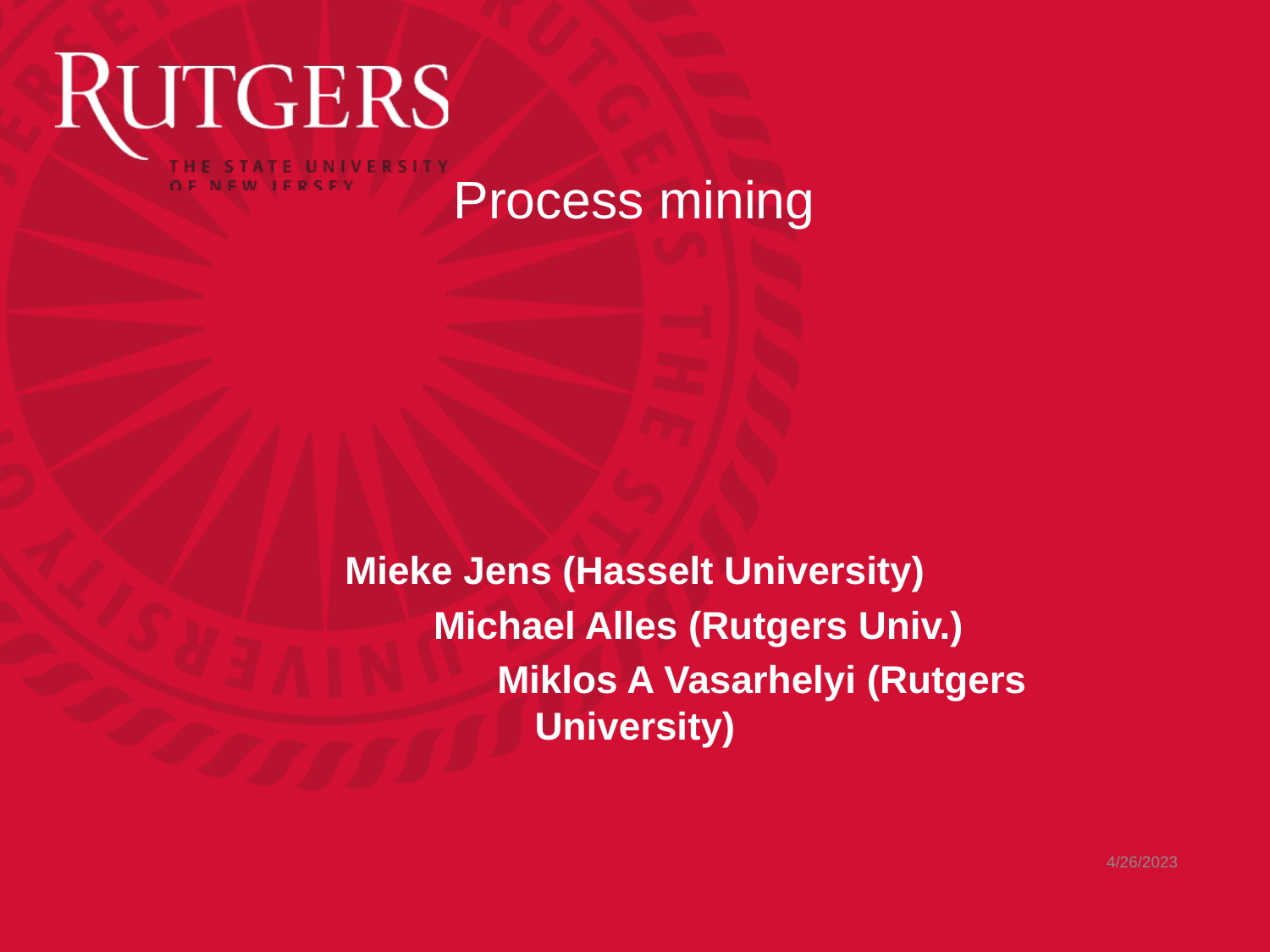

# Process mining
Mieke Jens (Hasselt University)
	Michael Alles (Rutgers Univ.)
		Miklos A Vasarhelyi (Rutgers University)
4/26/2023